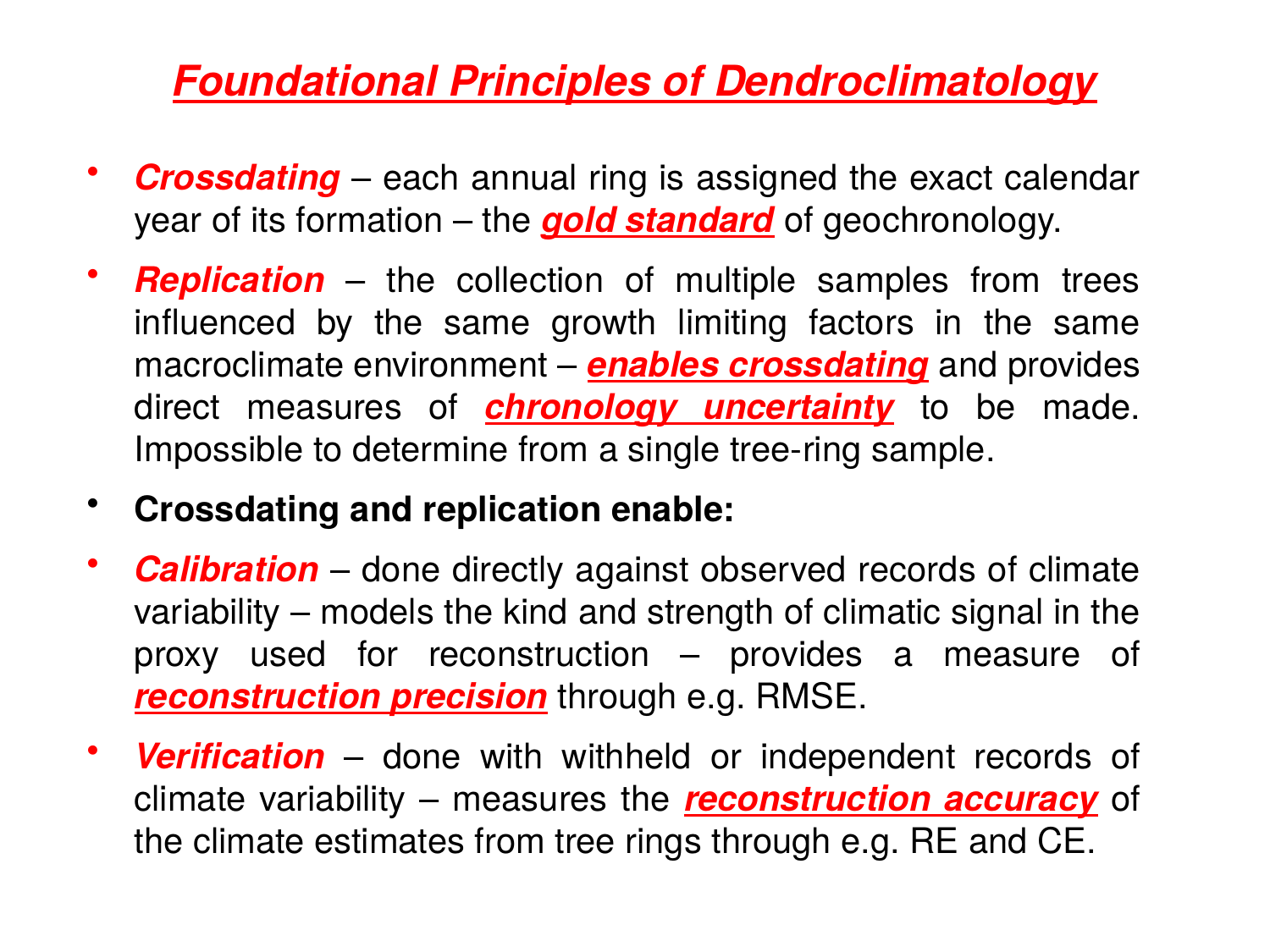

# Foundational Principles of Dendroclimatology
Crossdating – each annual ring is assigned the exact calendar year of its formation – the gold standard of geochronology.
Replication – the collection of multiple samples from trees influenced by the same growth limiting factors in the same macroclimate environment – enables crossdating and provides direct measures of chronology uncertainty to be made. Impossible to determine from a single tree-ring sample.
Crossdating and replication enable:
Calibration – done directly against observed records of climate variability – models the kind and strength of climatic signal in the proxy used for reconstruction – provides a measure of reconstruction precision through e.g. RMSE.
Verification – done with withheld or independent records of climate variability – measures the reconstruction accuracy of the climate estimates from tree rings through e.g. RE and CE.